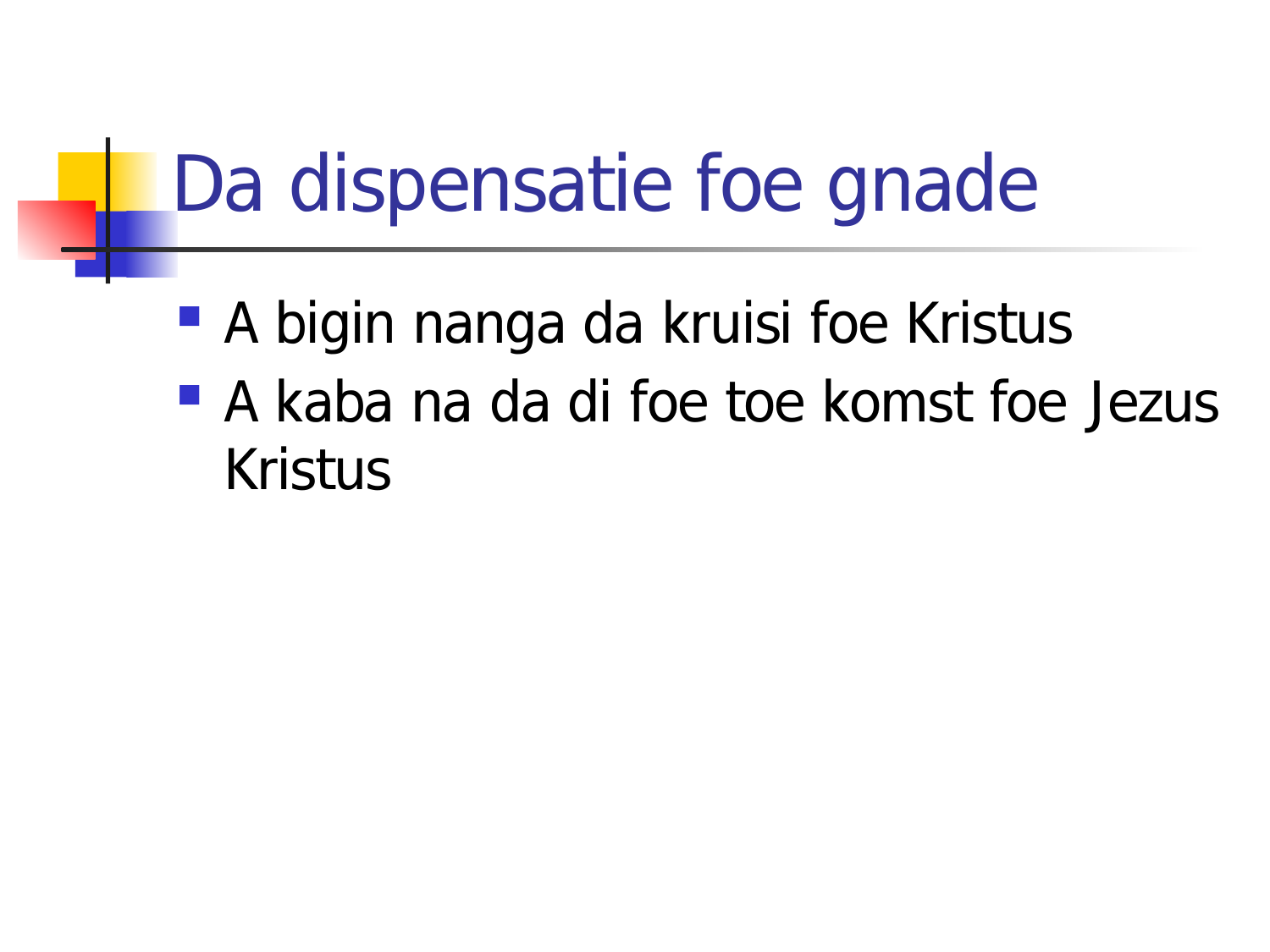

# Da dispensatie foe gnade
A bigin nanga da kruisi foe Kristus
A kaba na da di foe toe komst foe Jezus Kristus